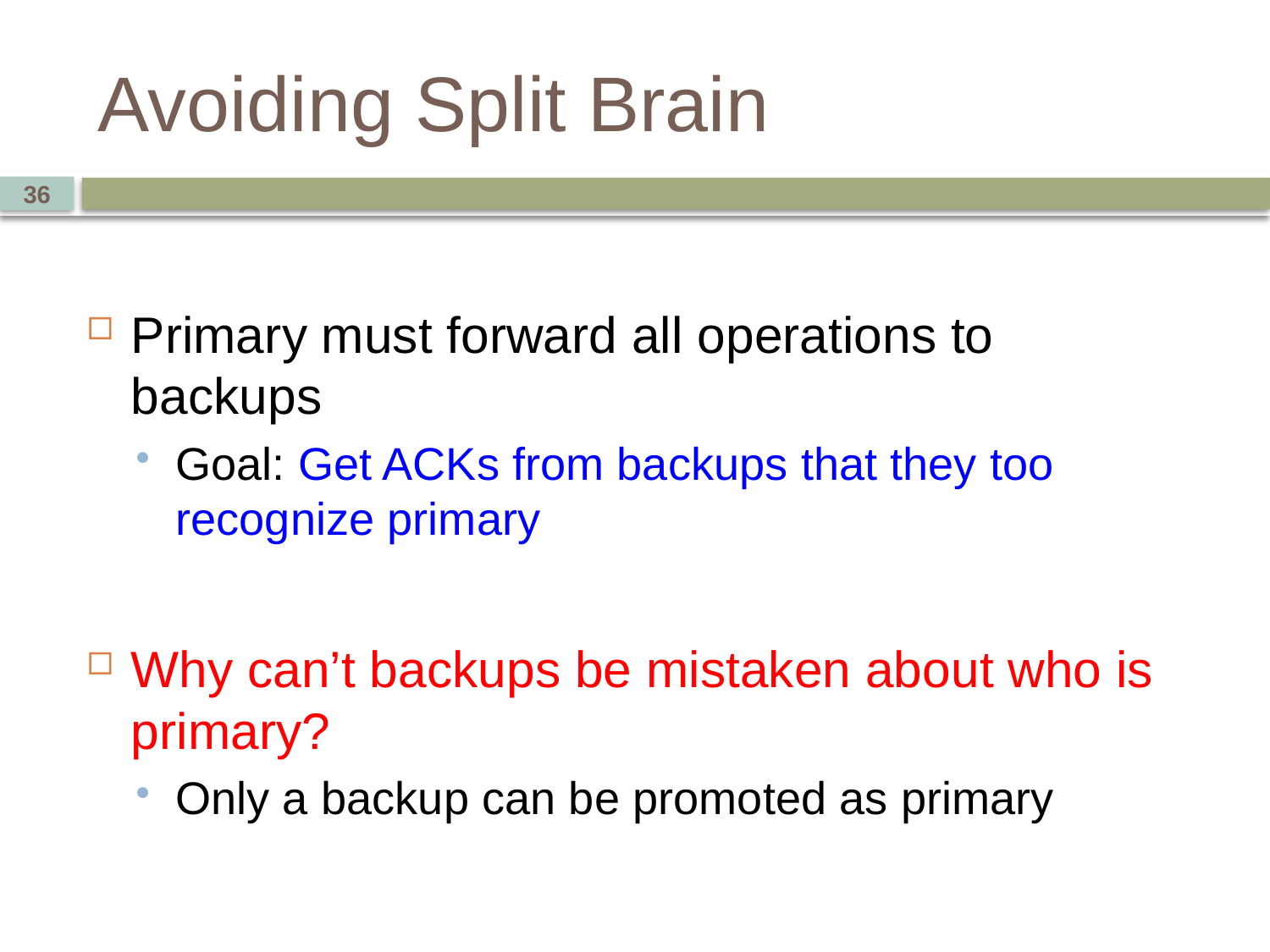

# Avoiding Split Brain
36

Primary must forward all operations to backups
Goal: Get ACKs from backups that they too recognize primary

Why can’t backups be mistaken about who is primary?
Only a backup can be promoted as primary